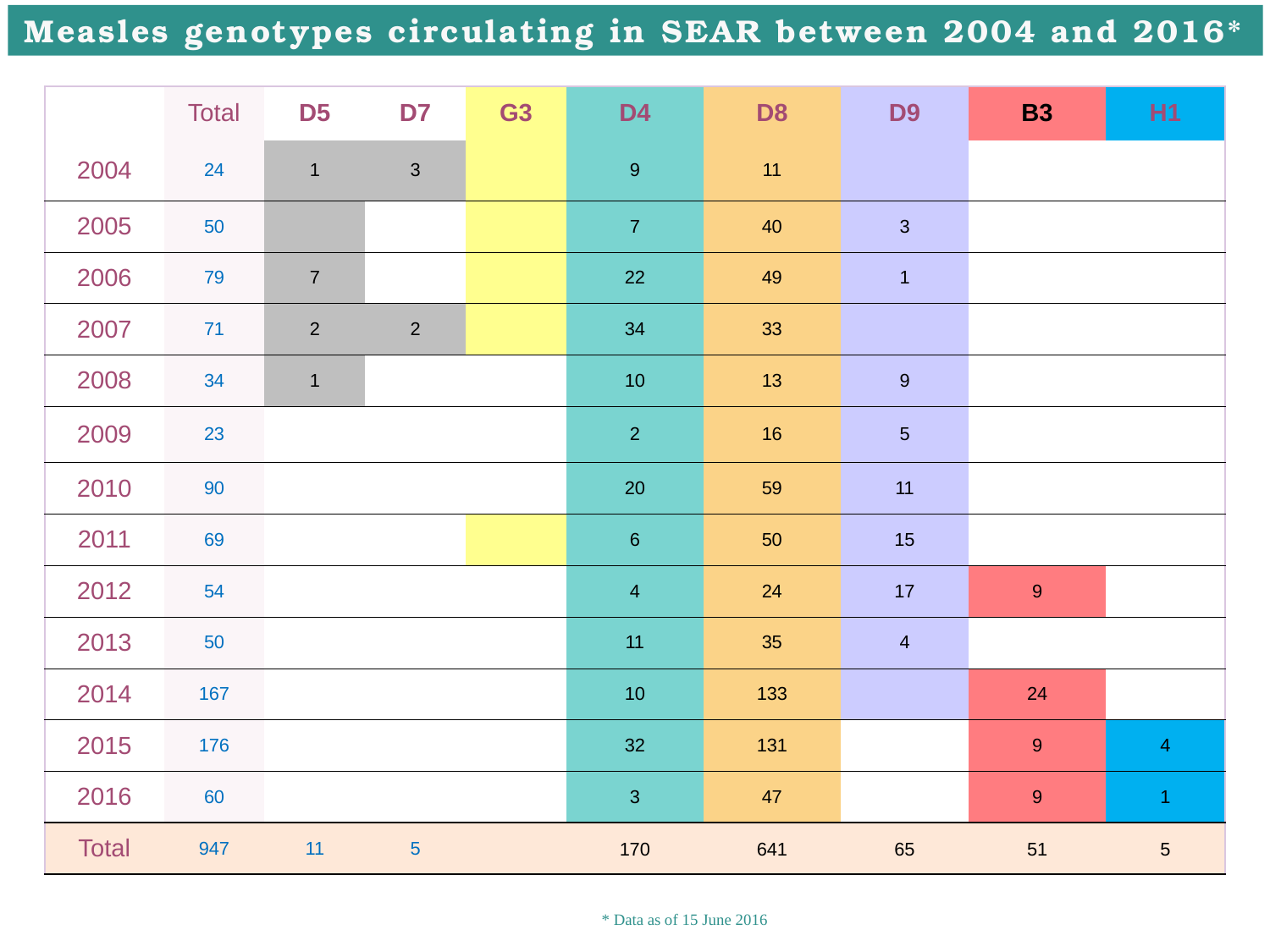

Measles genotypes circulating in SEAR between 2004 and 2016*
|  | Total | D5 | D7 | G3 | D4 | D8 | D9 | B3 | H1 |
| --- | --- | --- | --- | --- | --- | --- | --- | --- | --- |
| 2004 | 24 | 1 | 3 |  | 9 | 11 |  |  |  |
| 2005 | 50 |  |  |  | 7 | 40 | 3 |  |  |
| 2006 | 79 | 7 |  |  | 22 | 49 | 1 |  |  |
| 2007 | 71 | 2 | 2 |  | 34 | 33 |  |  |  |
| 2008 | 34 | 1 |  |  | 10 | 13 | 9 |  |  |
| 2009 | 23 |  |  |  | 2 | 16 | 5 |  |  |
| 2010 | 90 |  |  |  | 20 | 59 | 11 |  |  |
| 2011 | 69 |  |  |  | 6 | 50 | 15 |  |  |
| 2012 | 54 |  |  |  | 4 | 24 | 17 | 9 |  |
| 2013 | 50 |  |  |  | 11 | 35 | 4 |  |  |
| 2014 | 167 |  |  |  | 10 | 133 |  | 24 |  |
| 2015 | 176 |  |  |  | 32 | 131 |  | 9 | 4 |
| 2016 | 60 |  |  |  | 3 | 47 |  | 9 | 1 |
| Total | 947 | 11 | 5 |  | 170 | 641 | 65 | 51 | 5 |
* Data as of 15 June 2016